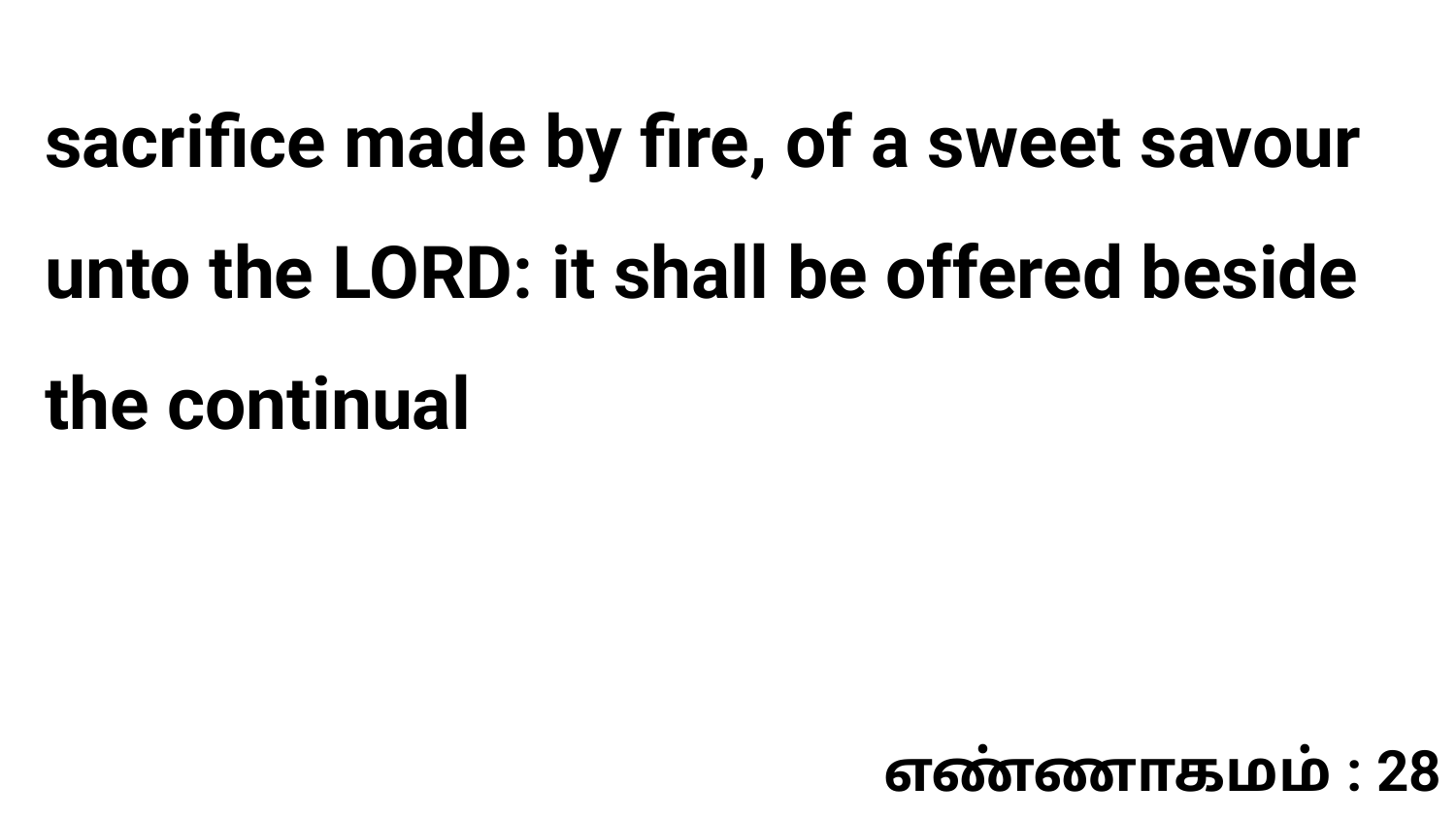

sacrifice made by fire, of a sweet savour unto the LORD: it shall be offered beside the continual
எண்ணாகமம் : 28